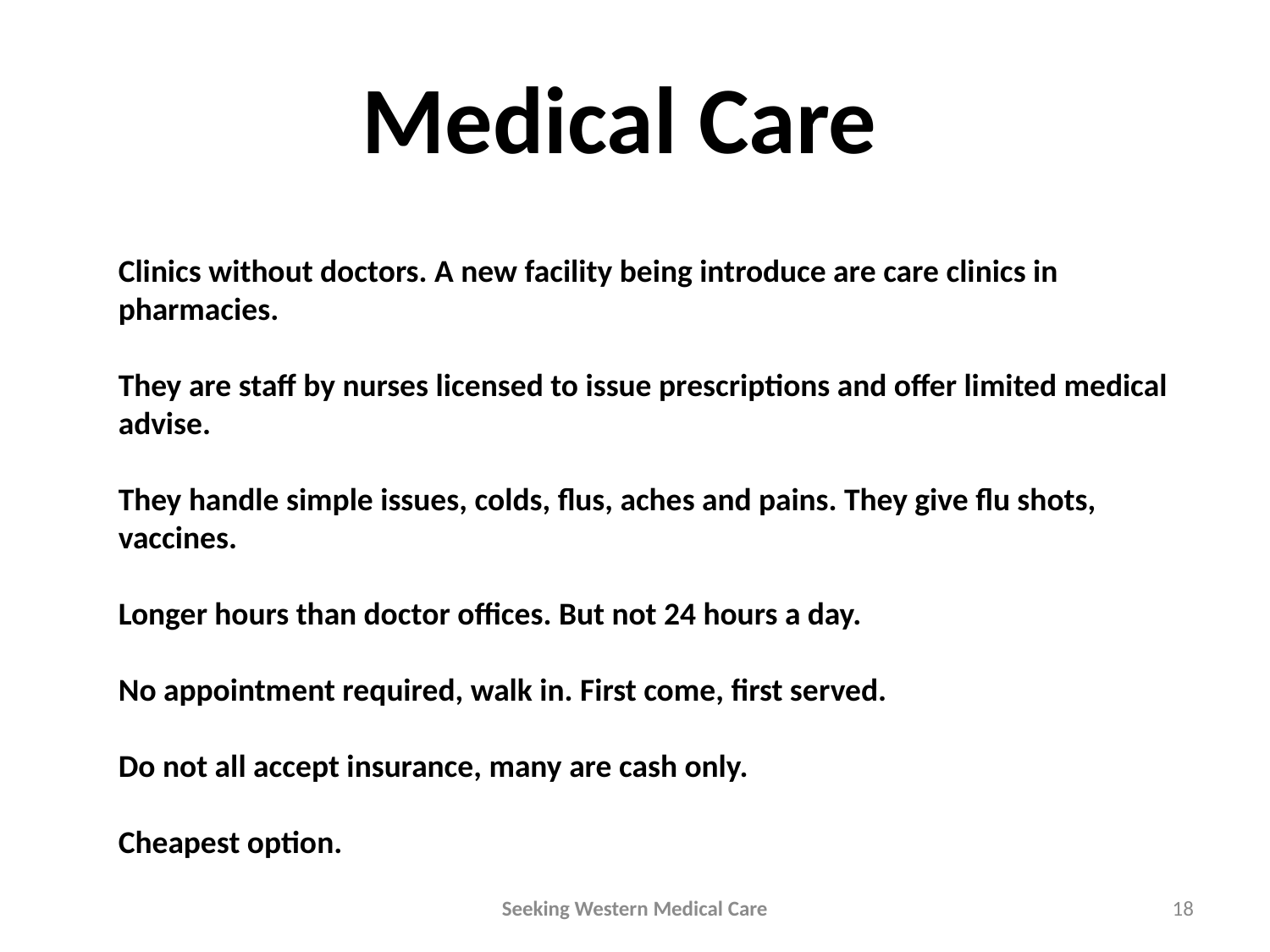

Medical Care
Clinics without doctors. A new facility being introduce are care clinics in pharmacies.

They are staff by nurses licensed to issue prescriptions and offer limited medical advise.

They handle simple issues, colds, flus, aches and pains. They give flu shots, vaccines.

Longer hours than doctor offices. But not 24 hours a day.

No appointment required, walk in. First come, first served.

Do not all accept insurance, many are cash only.

Cheapest option.

Seeking Western Medical Care
18